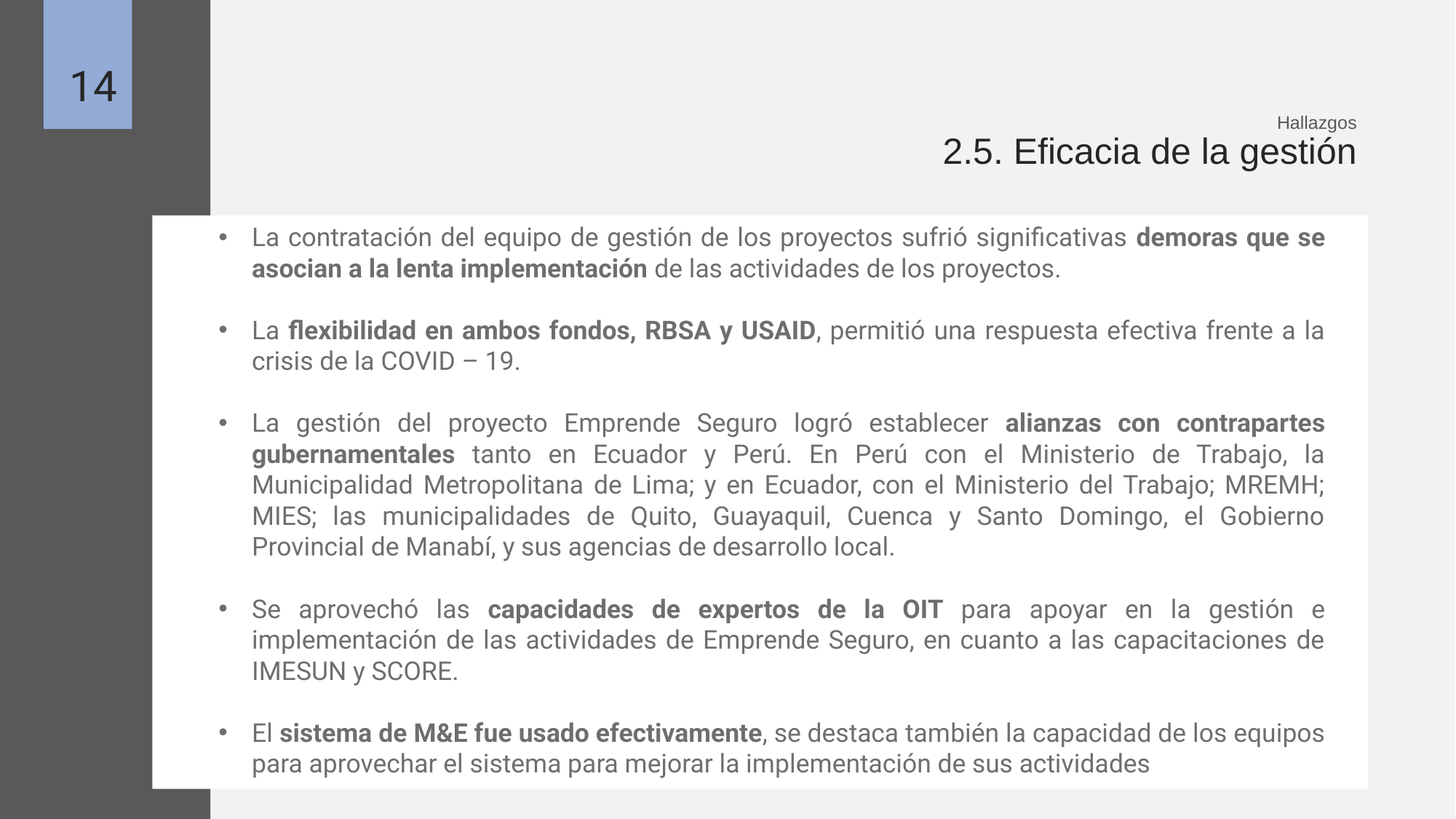

14
Hallazgos
2.5. Eficacia de la gestión

La contratación del equipo de gestión de los proyectos sufrió significativas demoras que se asocian a la lenta implementación de las actividades de los proyectos.

La flexibilidad en ambos fondos, RBSA y USAID, permitió una respuesta efectiva frente a la crisis de la COVID – 19.

La gestión del proyecto Emprende Seguro logró establecer alianzas con contrapartes gubernamentales tanto en Ecuador y Perú. En Perú con el Ministerio de Trabajo, la Municipalidad Metropolitana de Lima; y en Ecuador, con el Ministerio del Trabajo; MREMH; MIES; las municipalidades de Quito, Guayaquil, Cuenca y Santo Domingo, el Gobierno Provincial de Manabí, y sus agencias de desarrollo local.

Se aprovechó las capacidades de expertos de la OIT para apoyar en la gestión e implementación de las actividades de Emprende Seguro, en cuanto a las capacitaciones de IMESUN y SCORE.

El sistema de M&E fue usado efectivamente, se destaca también la capacidad de los equipos para aprovechar el sistema para mejorar la implementación de sus actividades